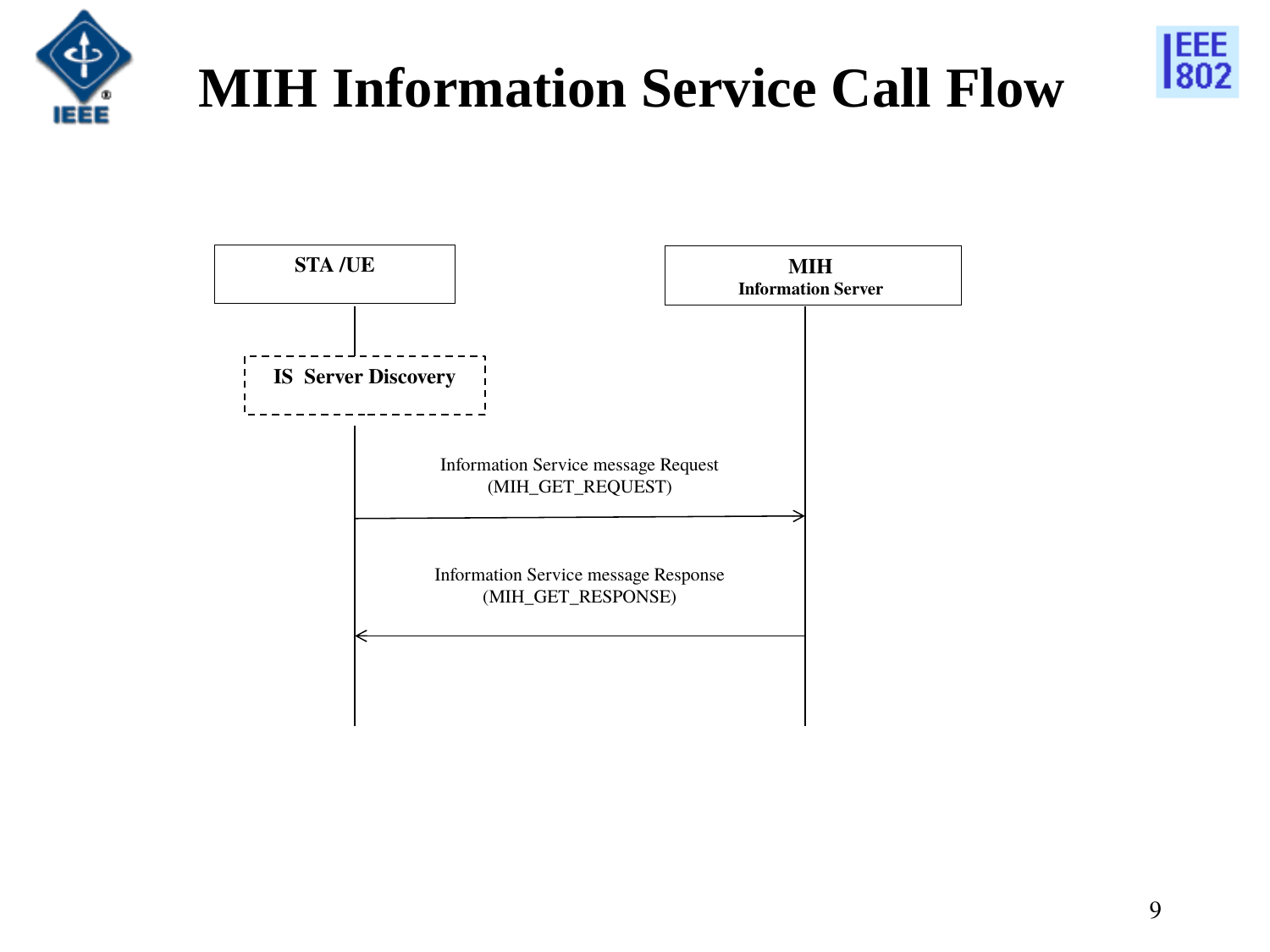

# MIH Information Service Call Flow
STA /UE

MIH
Information Server
IS  Server Discovery

Information Service message Request
(MIH_GET_REQUEST)
Information Service message Response
(MIH_GET_RESPONSE)
9